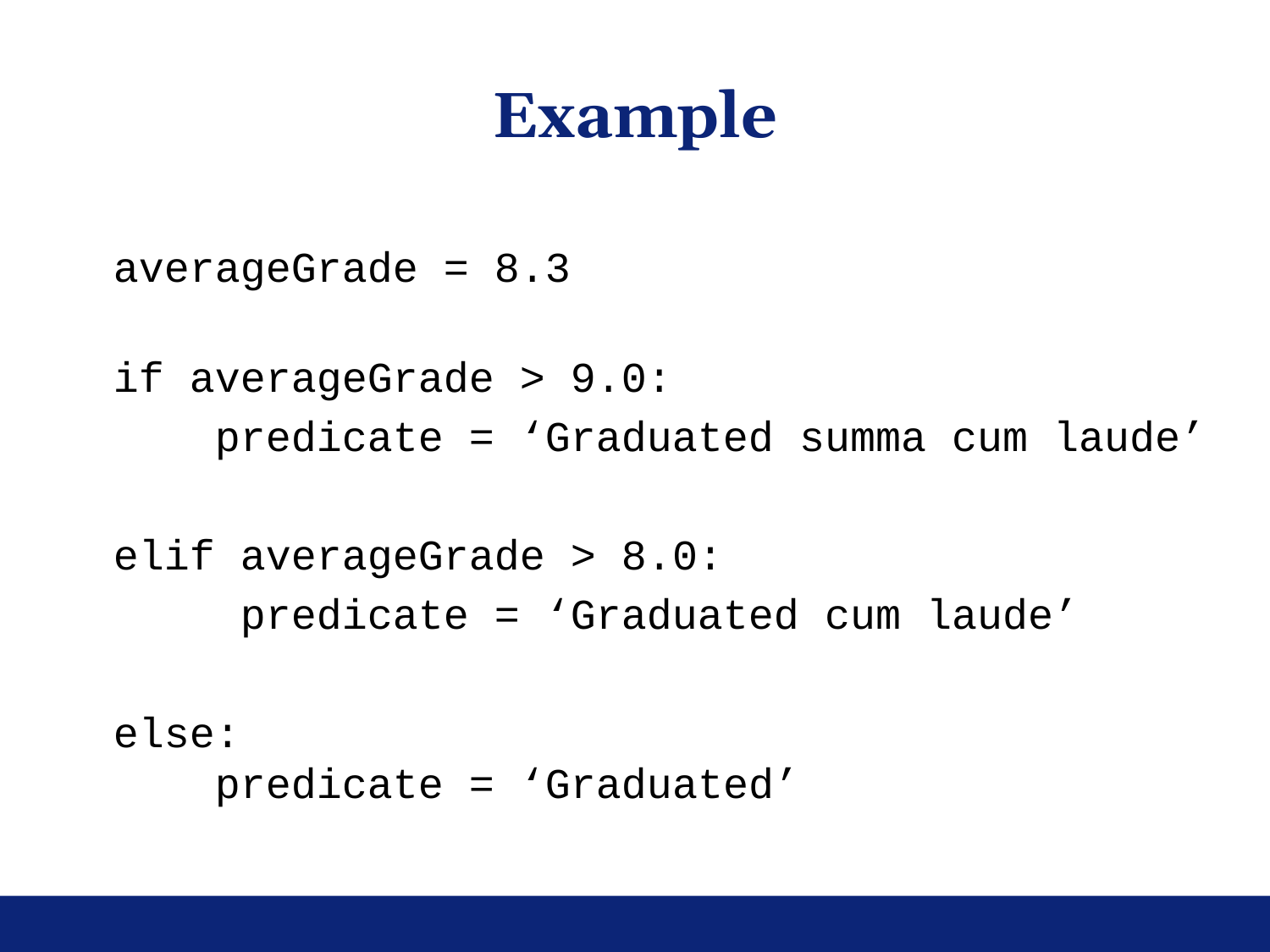

Example

averageGrade = 8.3
if averageGrade > 9.0:
    predicate = ‘Graduated summa cum laude’

elif averageGrade > 8.0:
	predicate = ‘Graduated cum laude’

else:
    predicate = ‘Graduated’